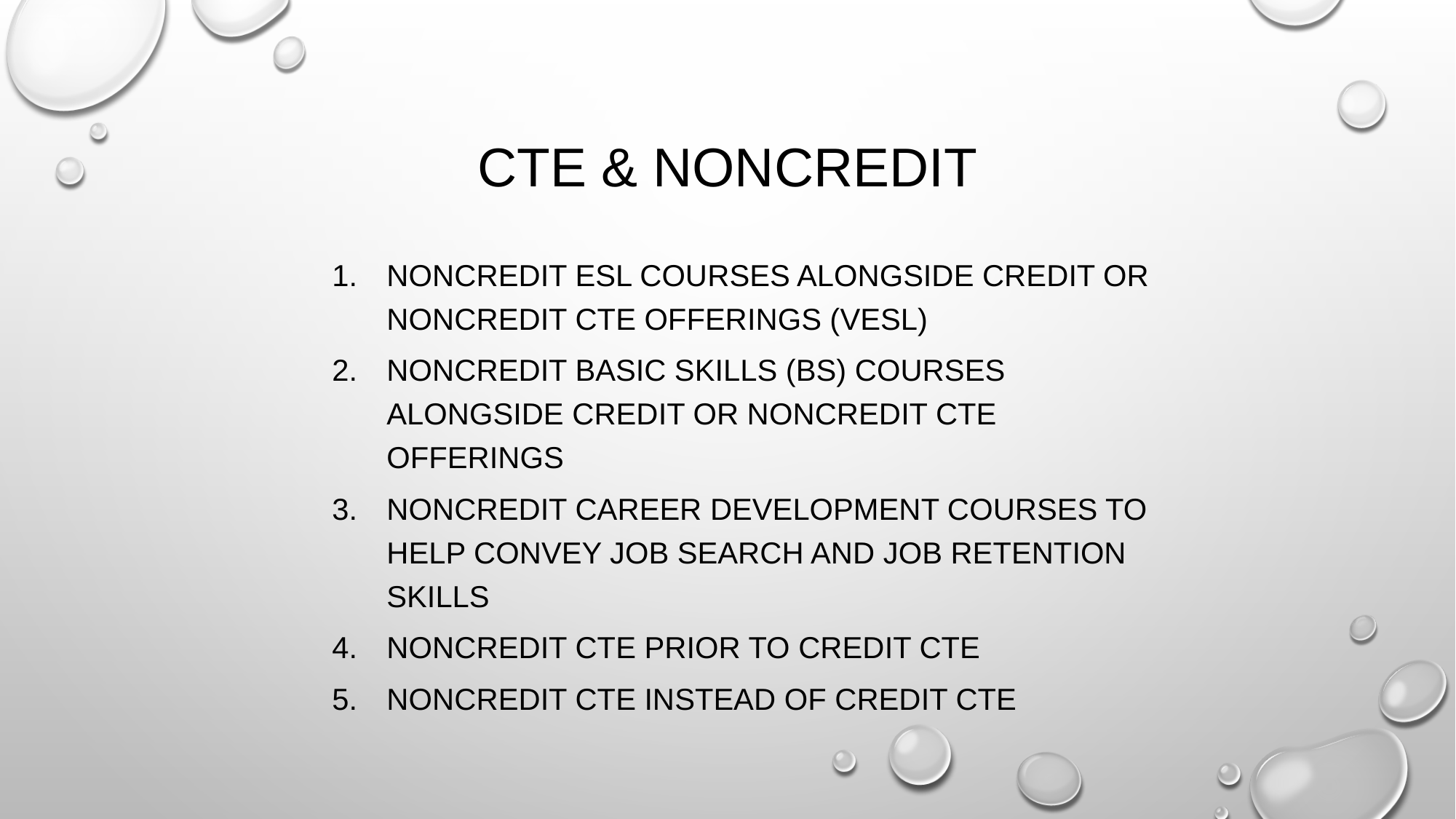

# CTE & Noncredit
Noncredit ESL courses alongside credit or noncredit CTE offerings (VESL)
Noncredit basic skills (BS) courses alongside credit or noncredit CTE offerings
Noncredit career development courses to help convey job search and job retention skills
Noncredit CTE prior to credit CTE
Noncredit CTE instead of credit CTE